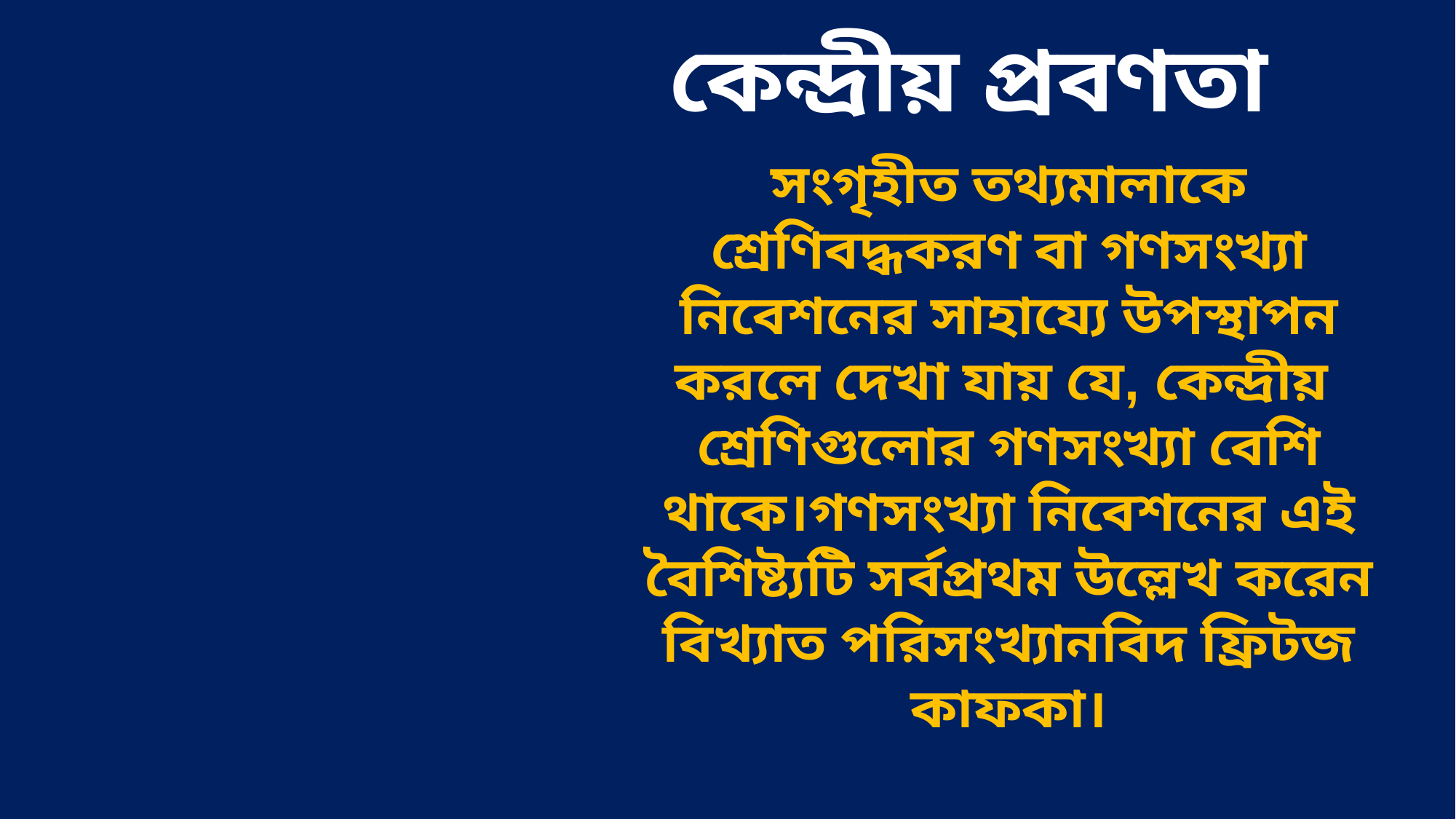

# কেন্দ্রীয় প্রবণতা
সংগৃহীত তথ্যমালাকে শ্রেণিবদ্ধকরণ বা গণসংখ্যা নিবেশনের সাহায্যে উপস্থাপন করলে দেখা যায় যে, কেন্দ্রীয়  শ্রেণিগুলোর গণসংখ্যা বেশি থাকে।গণসংখ্যা নিবেশনের এই বৈশিষ্ট্যটি সর্বপ্রথম উল্লেখ করেন বিখ্যাত পরিসংখ্যানবিদ ফ্রিটজ কাফকা।